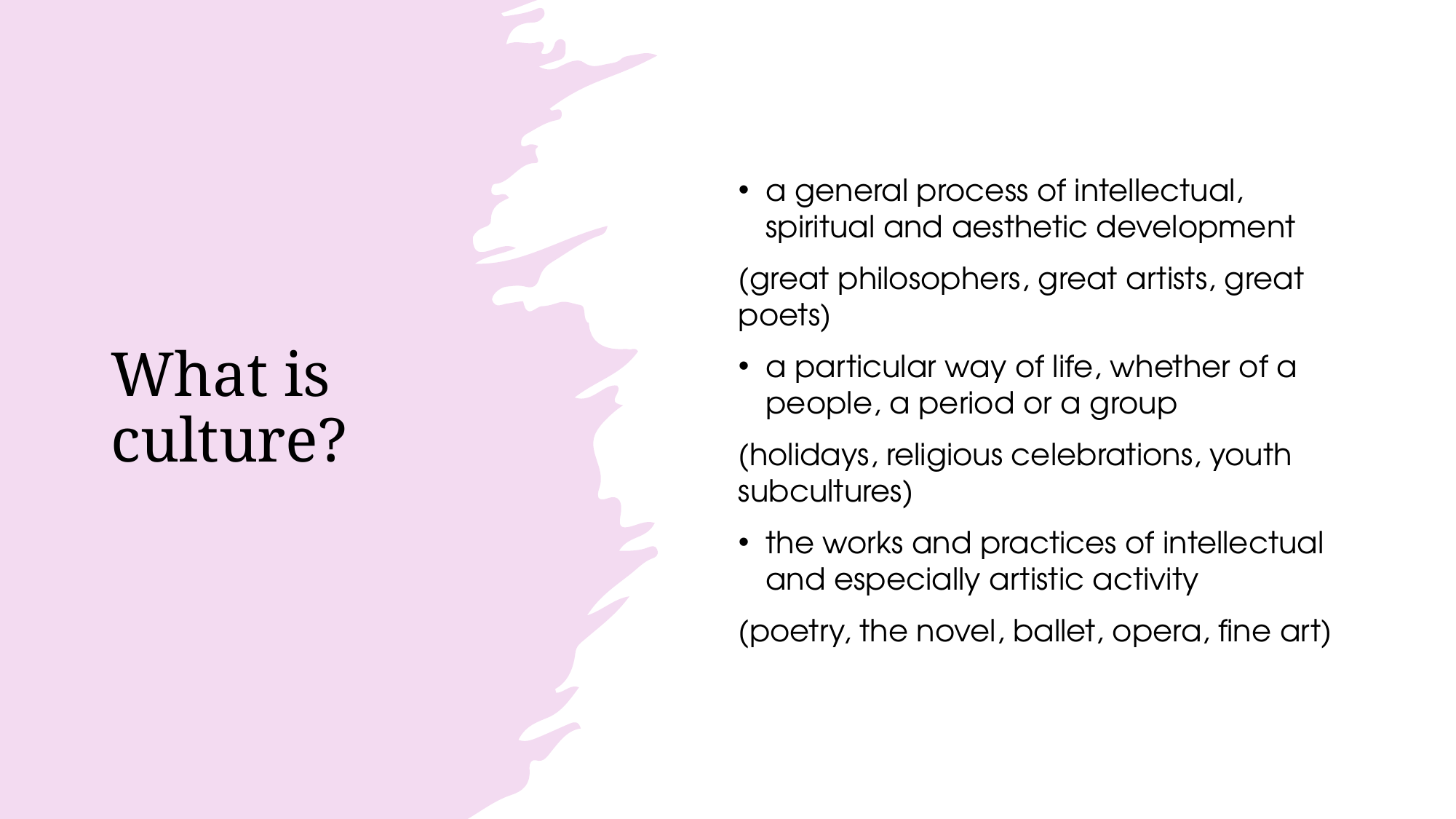

# What is culture?
a general process of intellectual, spiritual and aesthetic development
(great philosophers, great artists, great poets)
a particular way of life, whether of a people, a period or a group
(holidays, religious celebrations, youth subcultures)
the works and practices of intellectual and especially artistic activity
(poetry, the novel, ballet, opera, fine art)